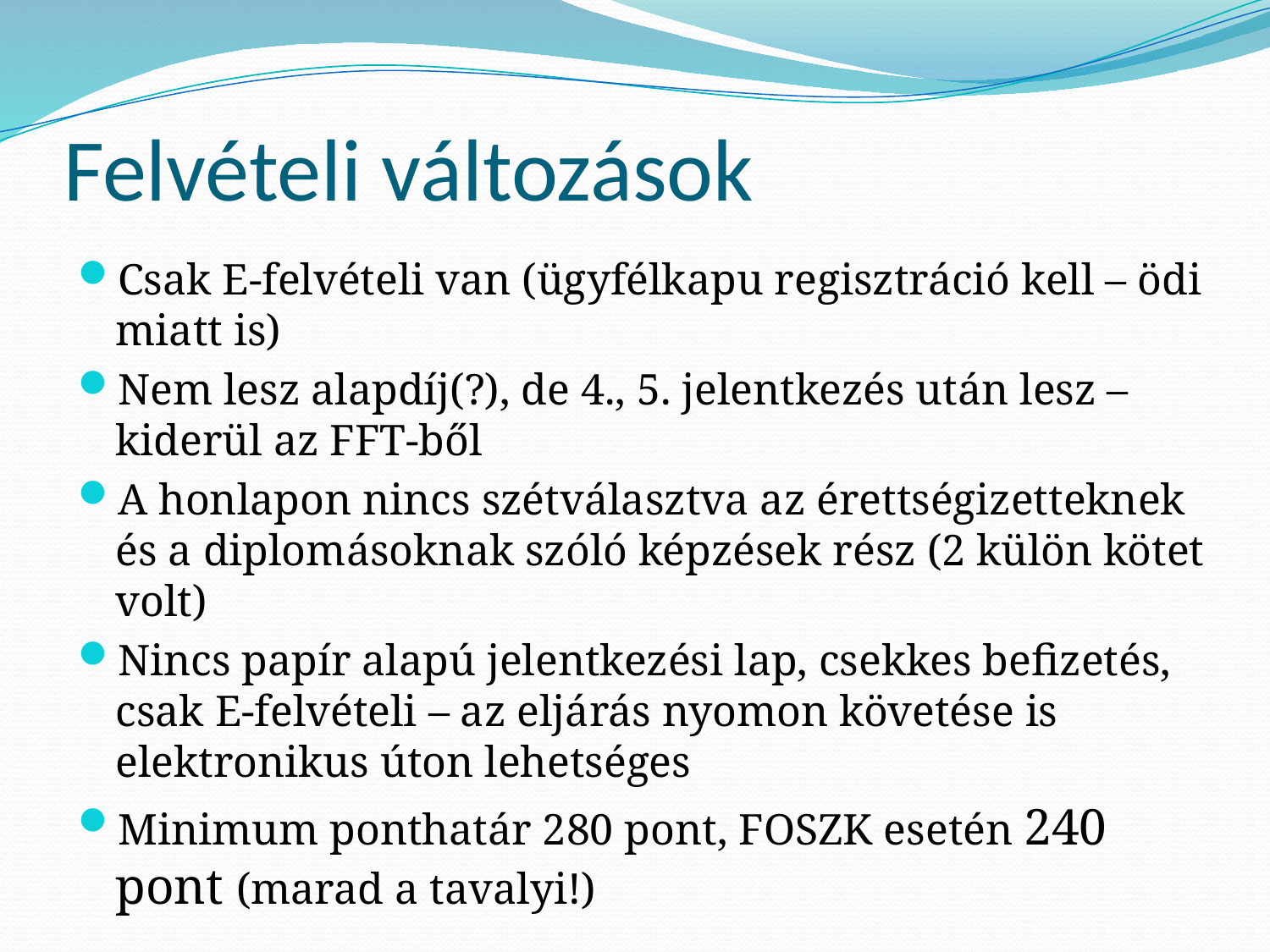

# Felvételi változások
Csak E-felvételi van (ügyfélkapu regisztráció kell – ödi miatt is)
Nem lesz alapdíj(?), de 4., 5. jelentkezés után lesz – kiderül az FFT-ből
A honlapon nincs szétválasztva az érettségizetteknek és a diplomásoknak szóló képzések rész (2 külön kötet volt)
Nincs papír alapú jelentkezési lap, csekkes befizetés, csak E-felvételi – az eljárás nyomon követése is elektronikus úton lehetséges
Minimum ponthatár 280 pont, FOSZK esetén 240 pont (marad a tavalyi!)